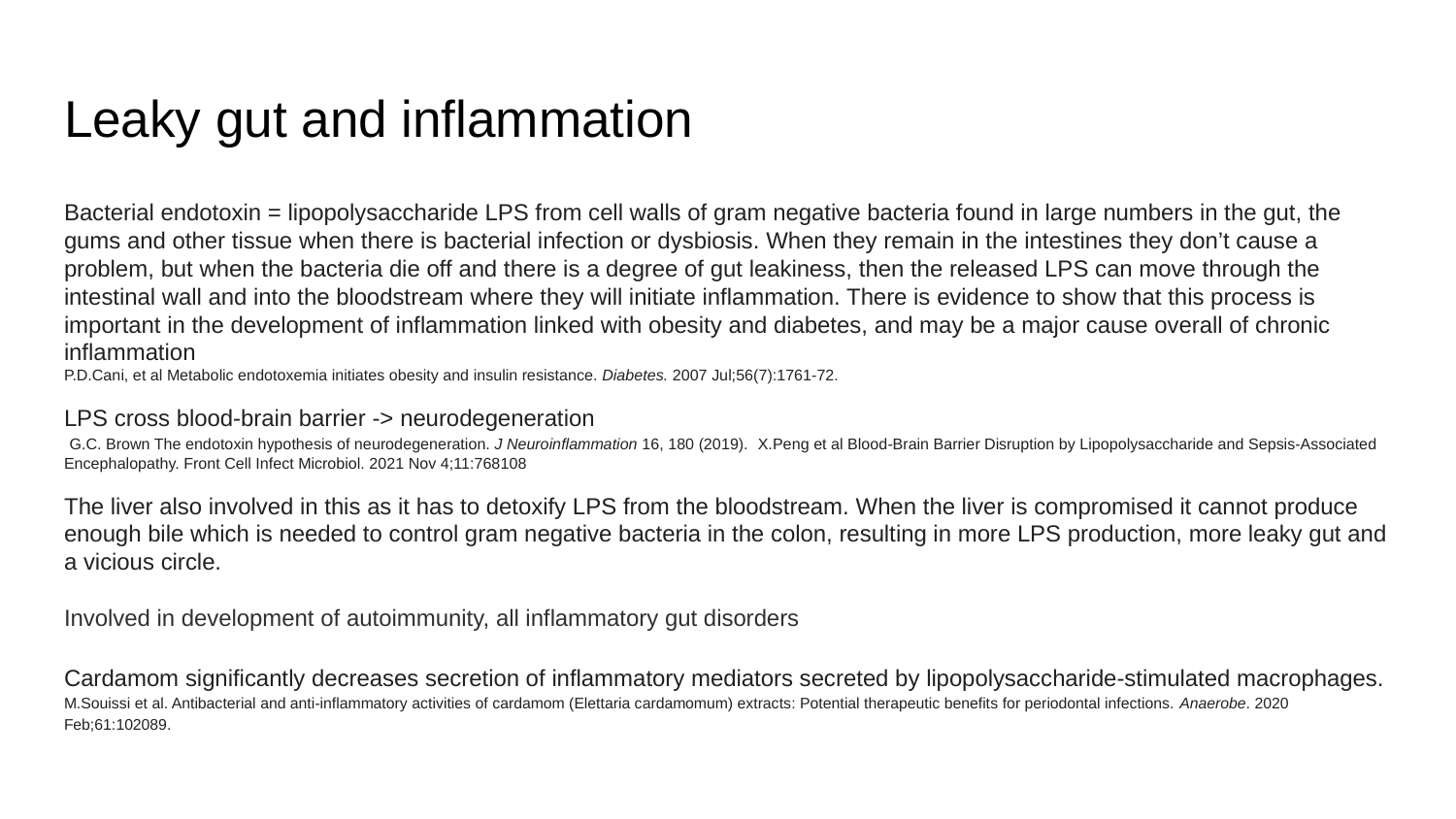

# Leaky gut and inflammation
Bacterial endotoxin = lipopolysaccharide LPS from cell walls of gram negative bacteria found in large numbers in the gut, the gums and other tissue when there is bacterial infection or dysbiosis. When they remain in the intestines they don’t cause a problem, but when the bacteria die off and there is a degree of gut leakiness, then the released LPS can move through the intestinal wall and into the bloodstream where they will initiate inflammation. There is evidence to show that this process is important in the development of inflammation linked with obesity and diabetes, and may be a major cause overall of chronic inflammation
P.D.Cani, et al Metabolic endotoxemia initiates obesity and insulin resistance. Diabetes. 2007 Jul;56(7):1761-72.

LPS cross blood-brain barrier -> neurodegeneration
 G.C. Brown The endotoxin hypothesis of neurodegeneration. J Neuroinflammation 16, 180 (2019).  X.Peng et al Blood-Brain Barrier Disruption by Lipopolysaccharide and Sepsis-Associated Encephalopathy. Front Cell Infect Microbiol. 2021 Nov 4;11:768108

The liver also involved in this as it has to detoxify LPS from the bloodstream. When the liver is compromised it cannot produce enough bile which is needed to control gram negative bacteria in the colon, resulting in more LPS production, more leaky gut and a vicious circle.

Involved in development of autoimmunity, all inflammatory gut disorders

Cardamom significantly decreases secretion of inflammatory mediators secreted by lipopolysaccharide-stimulated macrophages.
M.Souissi et al. Antibacterial and anti-inflammatory activities of cardamom (Elettaria cardamomum) extracts: Potential therapeutic benefits for periodontal infections. Anaerobe. 2020 Feb;61:102089.